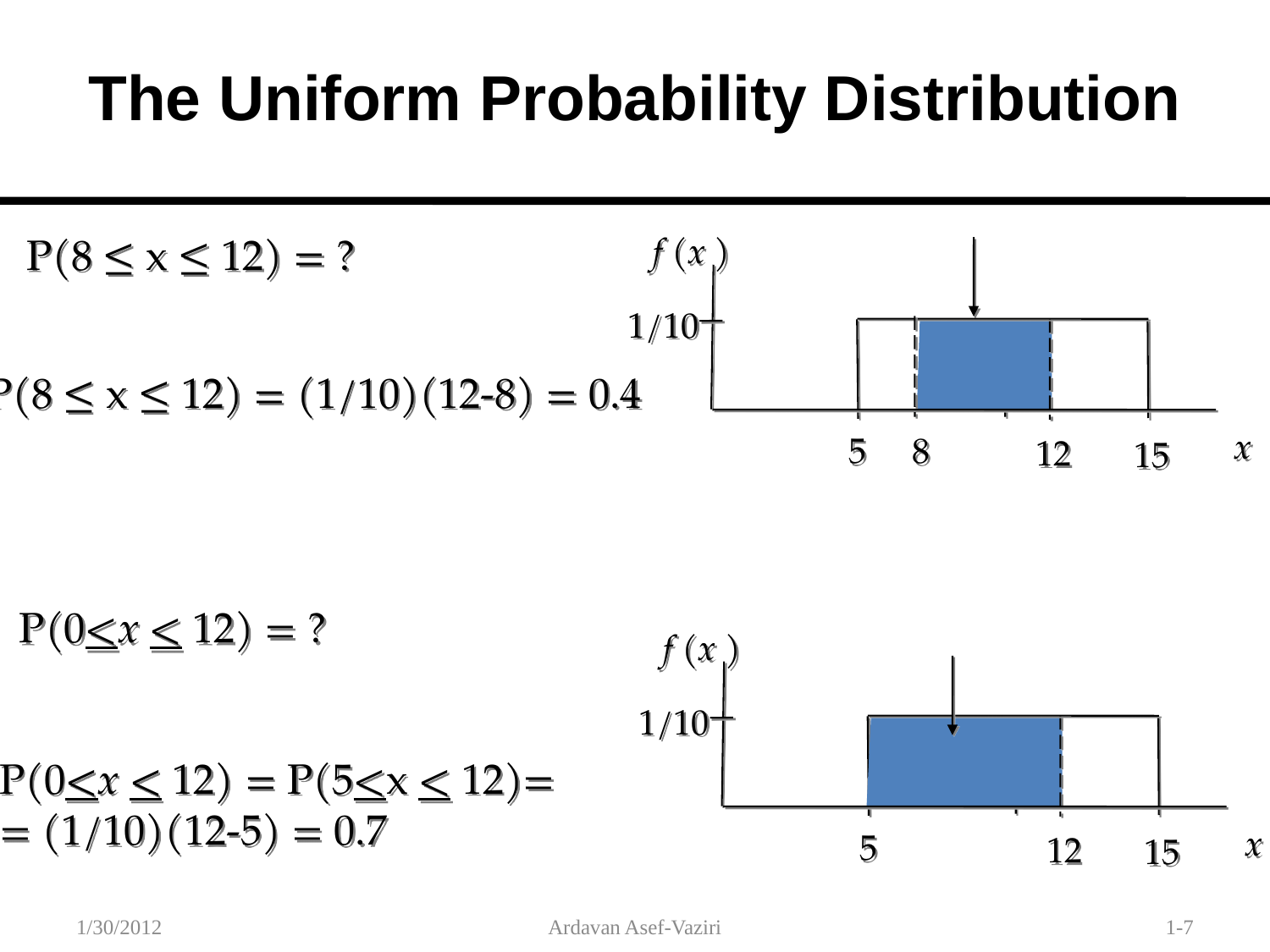

# The Uniform Probability Distribution
P(8 ≤ x ≤ 12) = ?
f (x )

1/10

 x
5
8
12
15

P(8 ≤ x ≤ 12) = (1/10)(12-8) = 0.4
P(0<x < 12) = ?
f (x )

1/10

 x
5
12
15
P(0<x < 12) = P(5<x < 12)=
= (1/10)(12-5) = 0.7
1/30/2012
Ardavan Asef-Vaziri
1-7